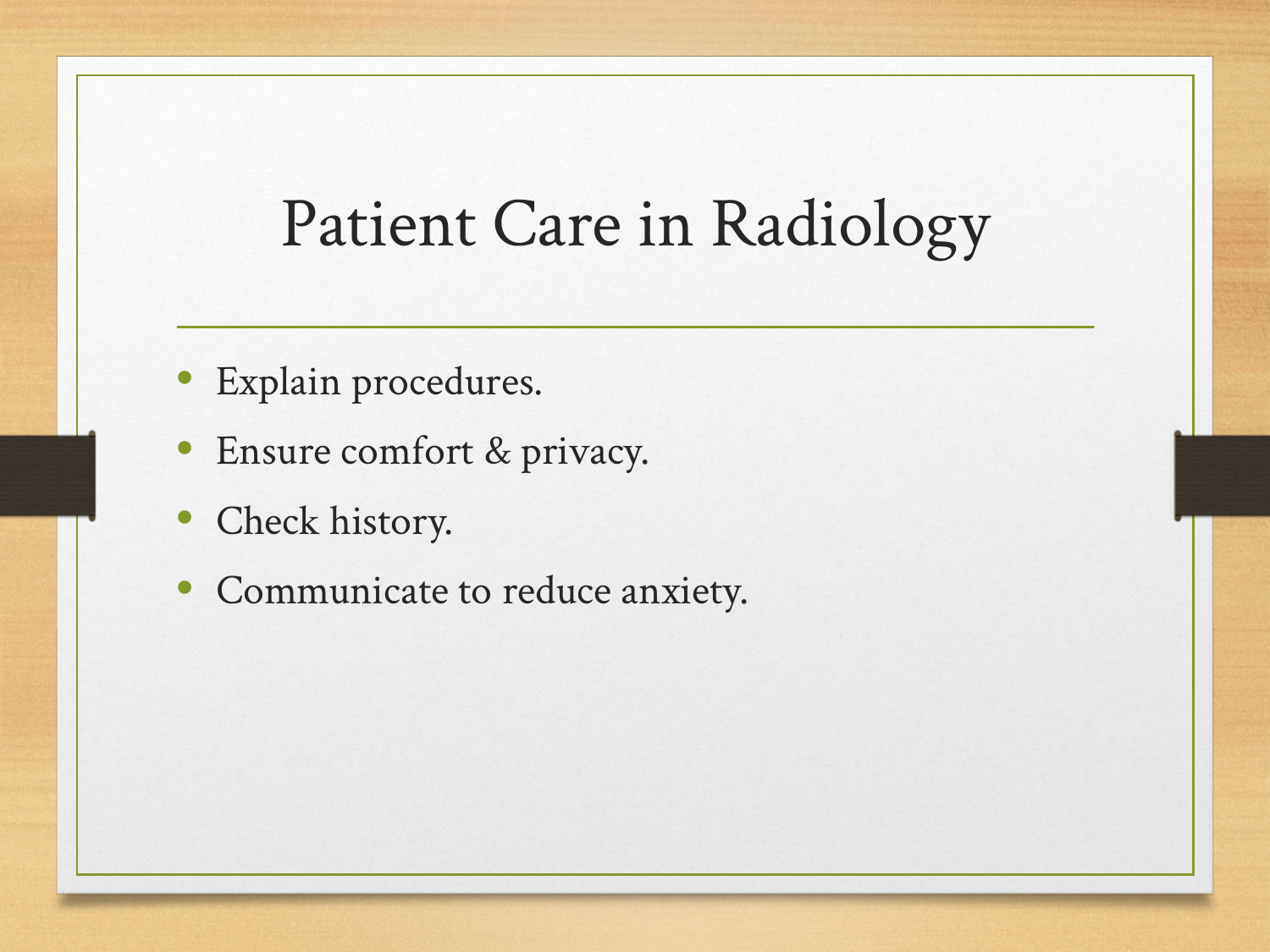

# Patient Care in Radiology
Explain procedures.
Ensure comfort & privacy.
Check history.
Communicate to reduce anxiety.